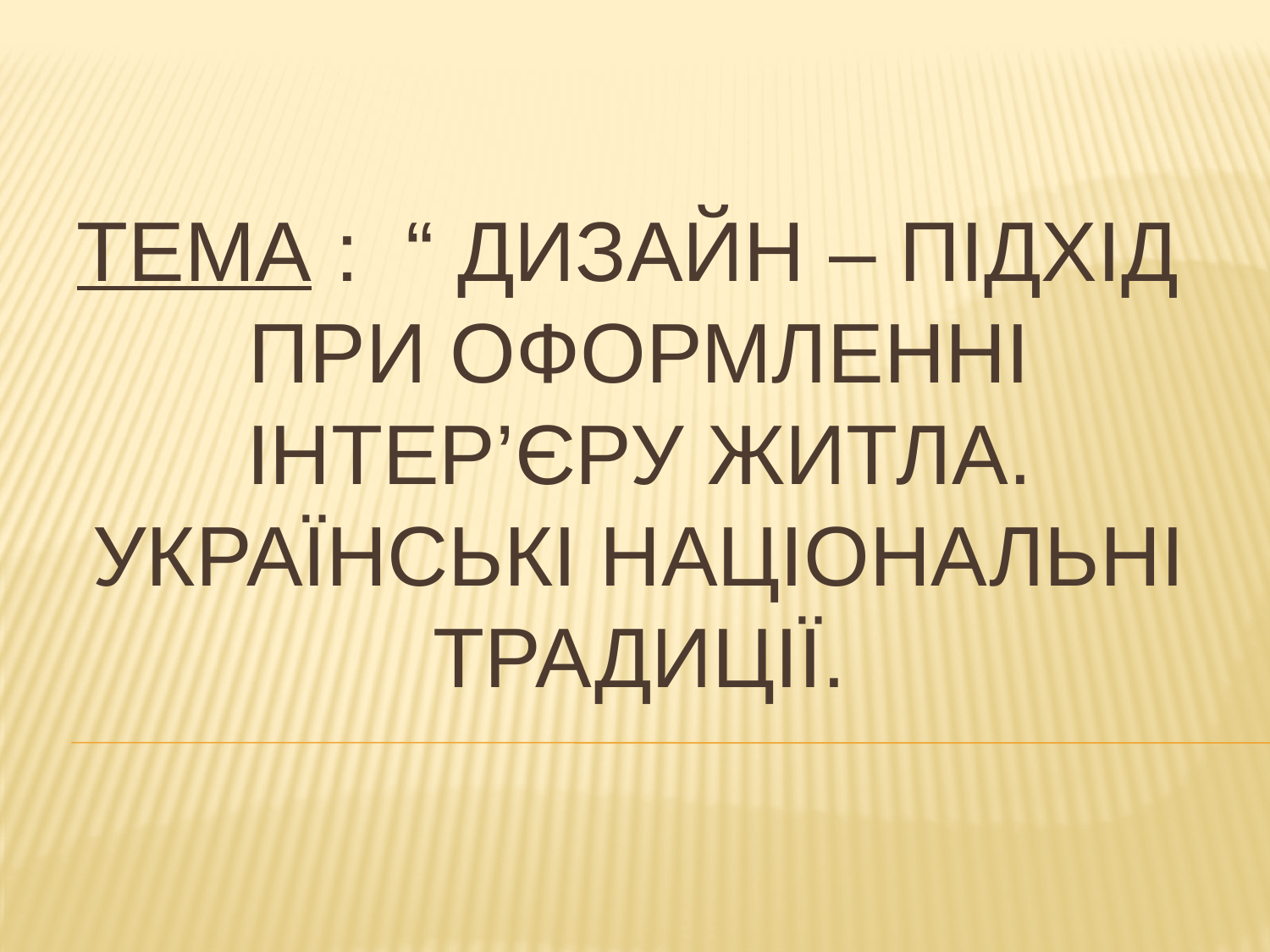

# Тема :  “ Дизайн – підхід  при оформленні інтер’єру житла. Українські національні традиції.